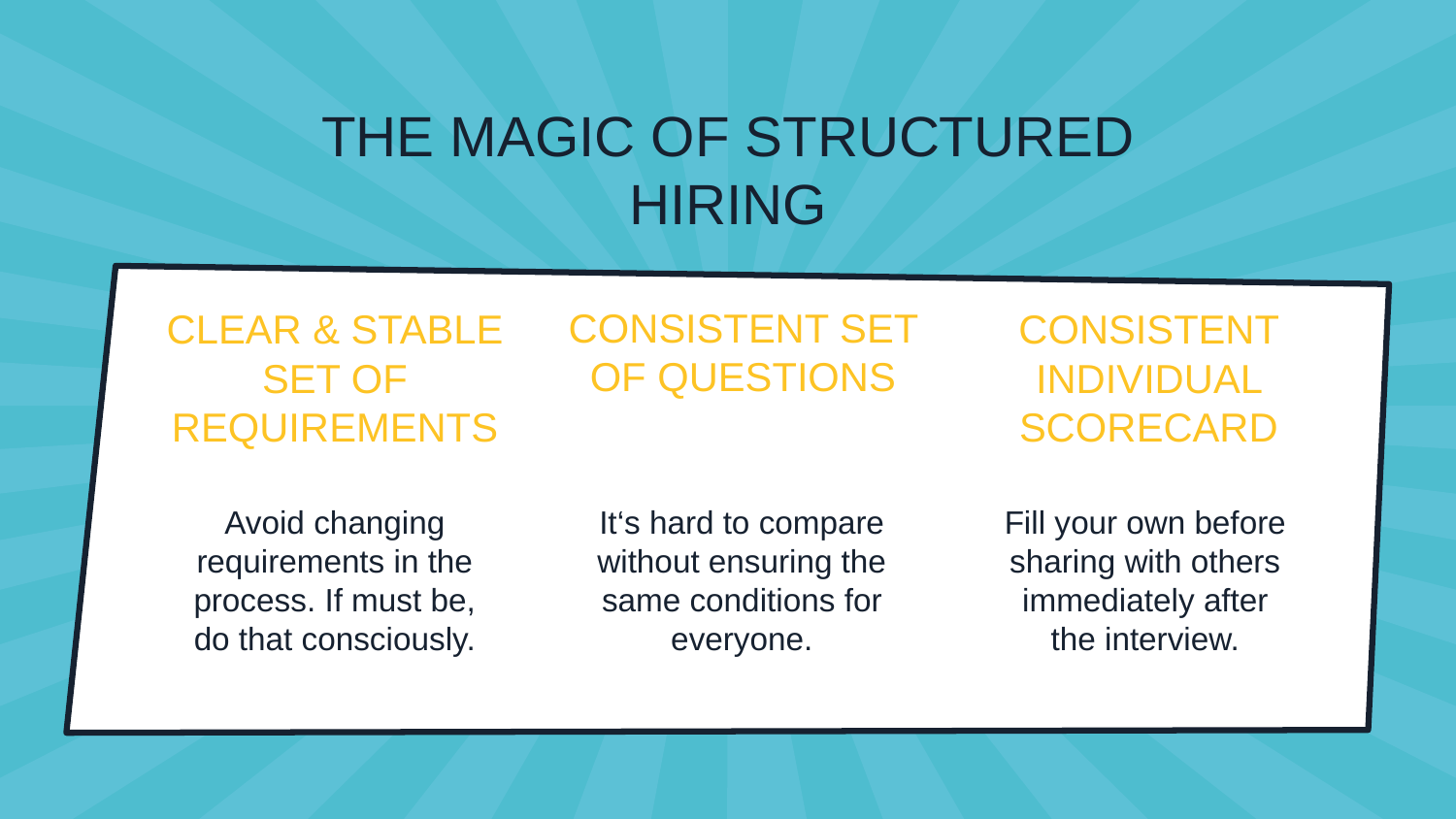

# THE MAGIC OF STRUCTURED HIRING

CONSISTENT SET OF QUESTIONS
CLEAR & STABLE SET OF
REQUIREMENTS
CONSISTENT INDIVIDUAL SCORECARD
It‘s hard to compare without ensuring the same conditions for everyone.
Fill your own before sharing with others immediately after the interview.
Avoid changing requirements in the process. If must be, do that consciously.